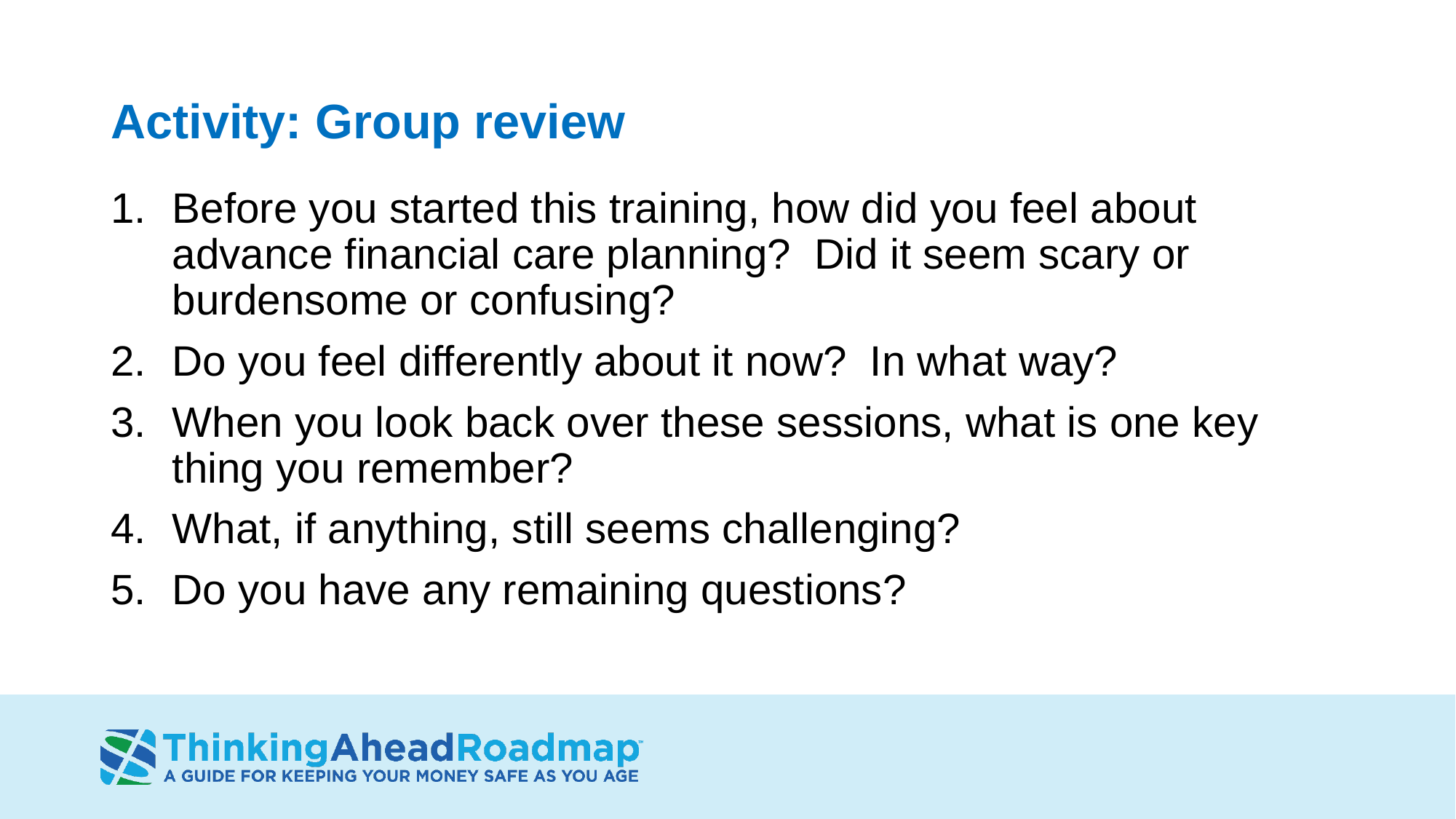

# Activity: Group review
Before you started this training, how did you feel about advance financial care planning?  Did it seem scary or burdensome or confusing?
Do you feel differently about it now?  In what way?
When you look back over these sessions, what is one key thing you remember?
What, if anything, still seems challenging?
Do you have any remaining questions?